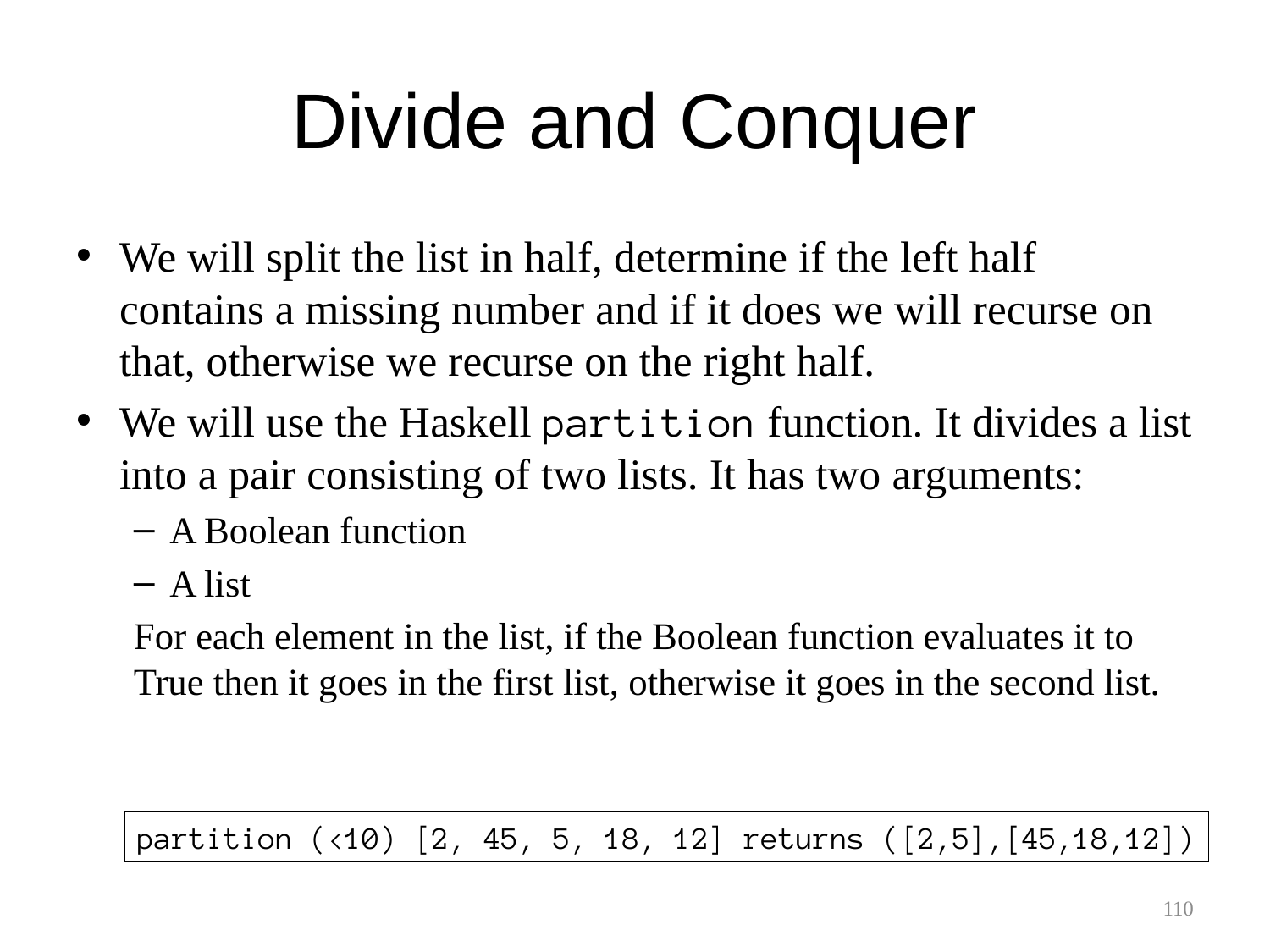

# Divide and Conquer
We will split the list in half, determine if the left half contains a missing number and if it does we will recurse on that, otherwise we recurse on the right half.
We will use the Haskell partition function. It divides a list into a pair consisting of two lists. It has two arguments:
A Boolean function
A list
For each element in the list, if the Boolean function evaluates it to True then it goes in the first list, otherwise it goes in the second list.
partition (<10) [2, 45, 5, 18, 12] returns ([2,5],[45,18,12])
110